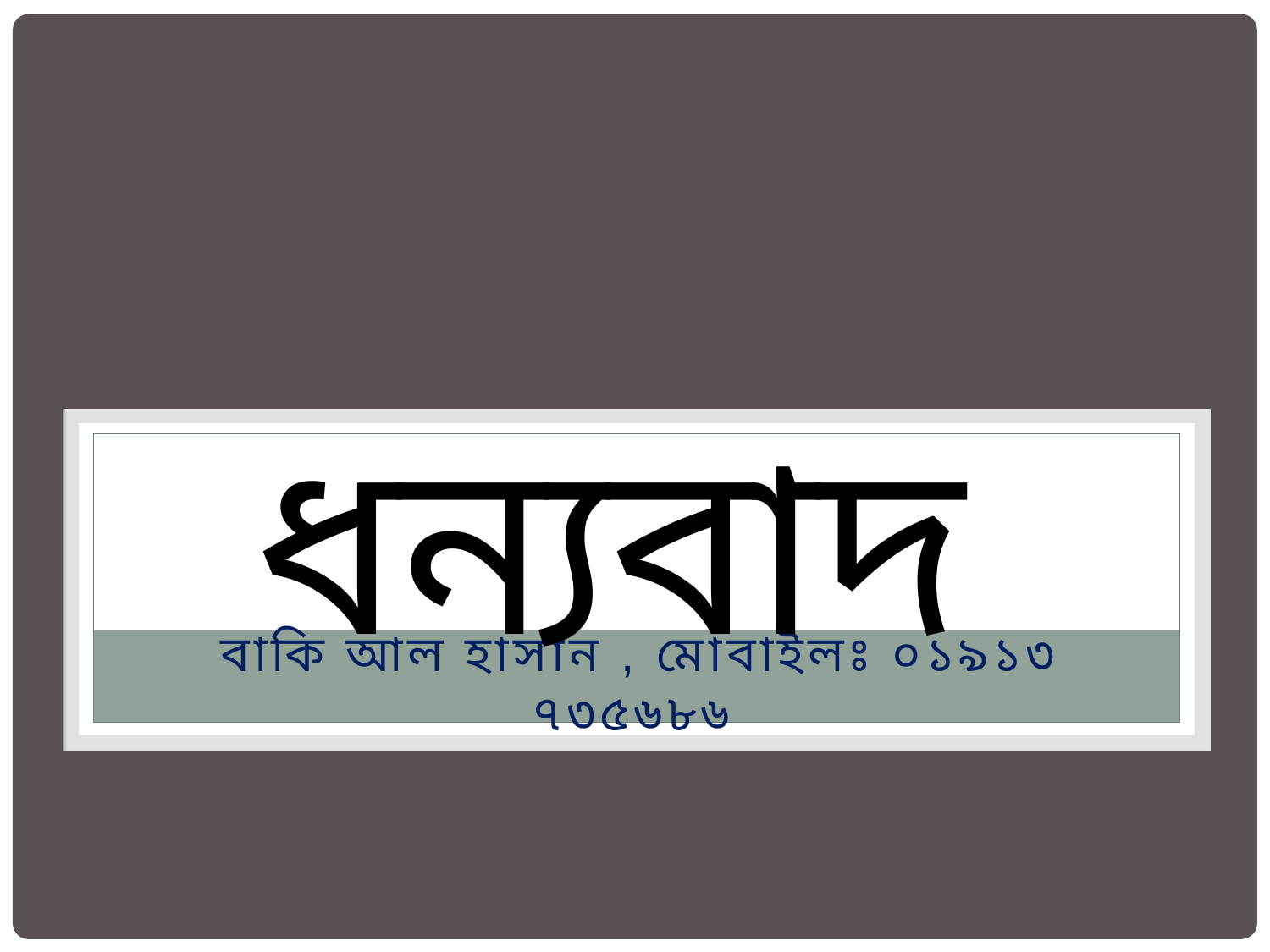

ধন্যবাদ
বাকি আল হাসান , মোবাইলঃ ০১৯১৩ ৭৩৫৬৮৬